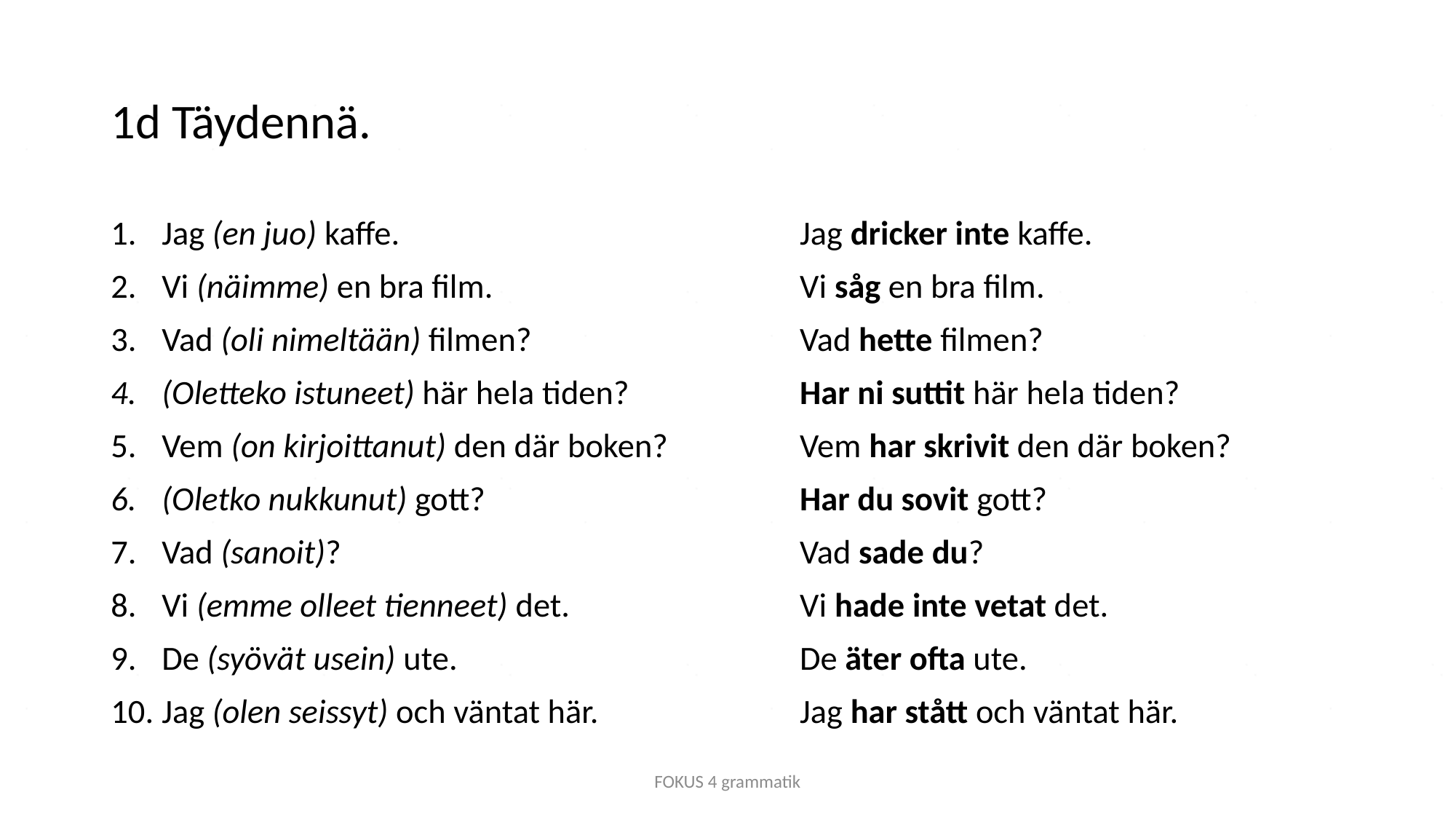

# 1d Täydennä.
Jag (en juo) kaffe.
Vi (näimme) en bra film.
Vad (oli nimeltään) filmen?
(Oletteko istuneet) här hela tiden?
Vem (on kirjoittanut) den där boken?
(Oletko nukkunut) gott?
Vad (sanoit)?
Vi (emme olleet tienneet) det.
De (syövät usein) ute.
Jag (olen seissyt) och väntat här.

Jag dricker inte kaffe.
Vi såg en bra film.
Vad hette filmen?
Har ni suttit här hela tiden?
Vem har skrivit den där boken?
Har du sovit gott?
Vad sade du?
Vi hade inte vetat det.
De äter ofta ute.
Jag har stått och väntat här.
FOKUS 4 grammatik